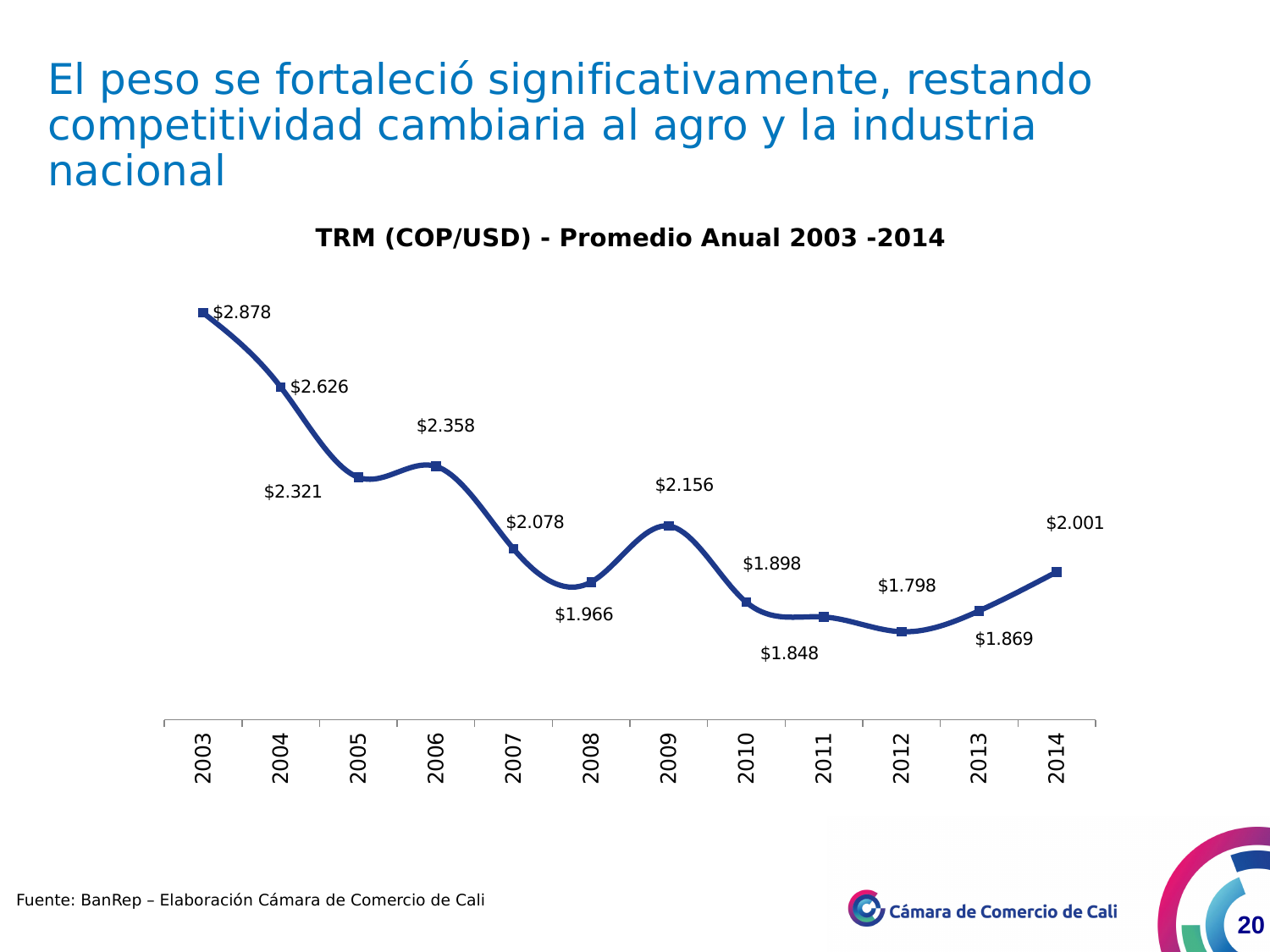

El peso se fortaleció significativamente, restando competitividad cambiaria al agro y la industria nacional
TRM (COP/USD) - Promedio Anual 2003 -2014

### Chart

| Category | Promedio anual Cotización del dólar |
|---|---|
| 2003.0 | 2877.5 |
| 2004.0 | 2626.22 |
| 2005.0 | 2320.77 |
| 2006.0 | 2357.98 |
| 2007.0 | 2078.35 |
| 2008.0 | 1966.26 |
| 2009.0 | 2156.29 |
| 2010.0 | 1897.89 |
| 2011.0 | 1848.17 |
| 2012.0 | 1798.23 |
| 2013.0 | 1868.9 |
| 2014.0 | 2000.68 |
Fuente: BanRep – Elaboración Cámara de Comercio de Cali